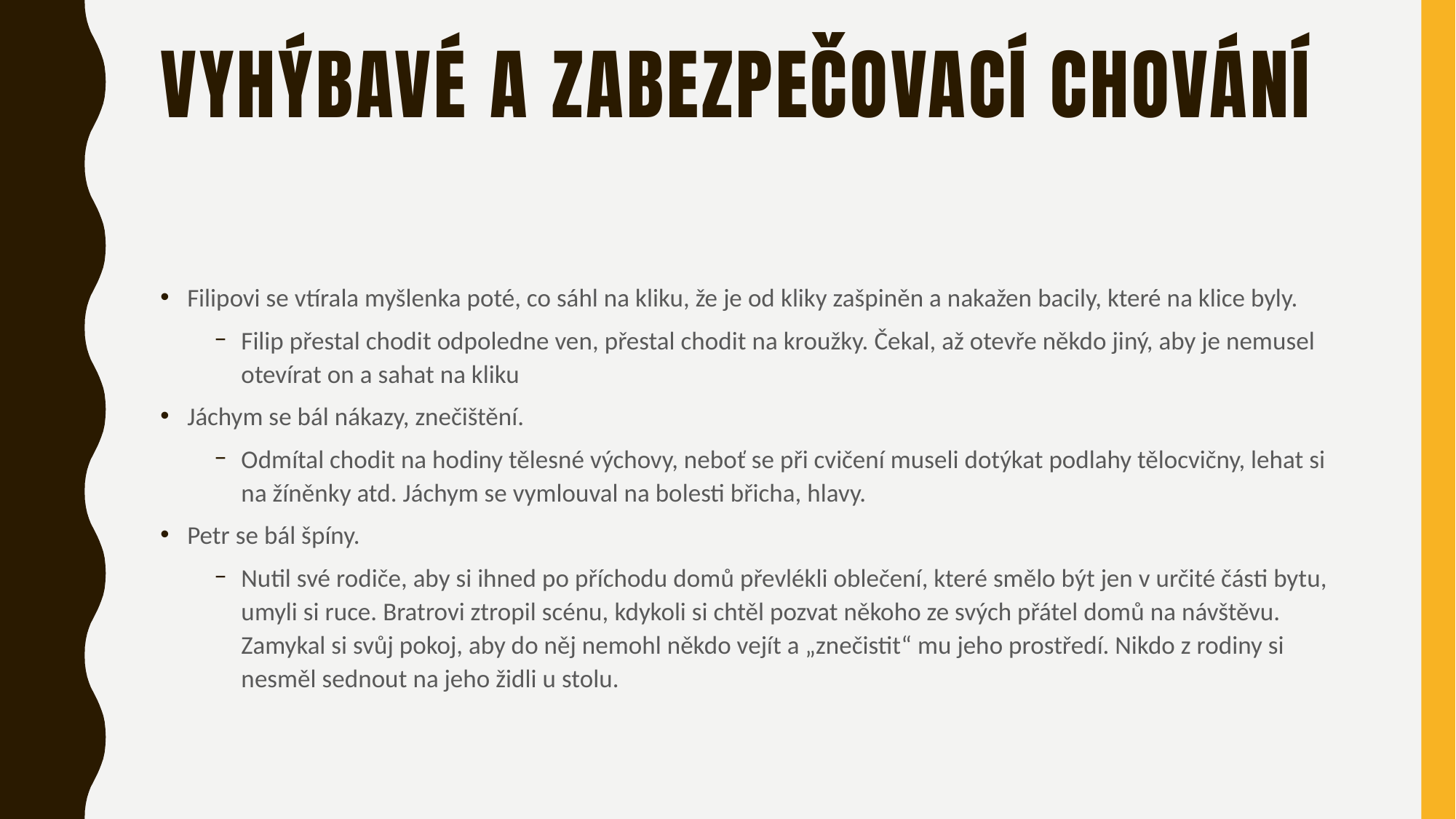

# Vyhýbavé a zabezpečovací chování
Filipovi se vtírala myšlenka poté, co sáhl na kliku, že je od kliky zašpiněn a nakažen bacily, které na klice byly.
Filip přestal chodit odpoledne ven, přestal chodit na kroužky. Čekal, až otevře někdo jiný, aby je nemusel otevírat on a sahat na kliku
Jáchym se bál nákazy, znečištění.
Odmítal chodit na hodiny tělesné výchovy, neboť se při cvičení museli dotýkat podlahy tělocvičny, lehat si na žíněnky atd. Jáchym se vymlouval na bolesti břicha, hlavy.
Petr se bál špíny.
Nutil své rodiče, aby si ihned po příchodu domů převlékli oblečení, které smělo být jen v určité části bytu, umyli si ruce. Bratrovi ztropil scénu, kdykoli si chtěl pozvat někoho ze svých přátel domů na návštěvu. Zamykal si svůj pokoj, aby do něj nemohl někdo vejít a „znečistit“ mu jeho prostředí. Nikdo z rodiny si nesměl sednout na jeho židli u stolu.